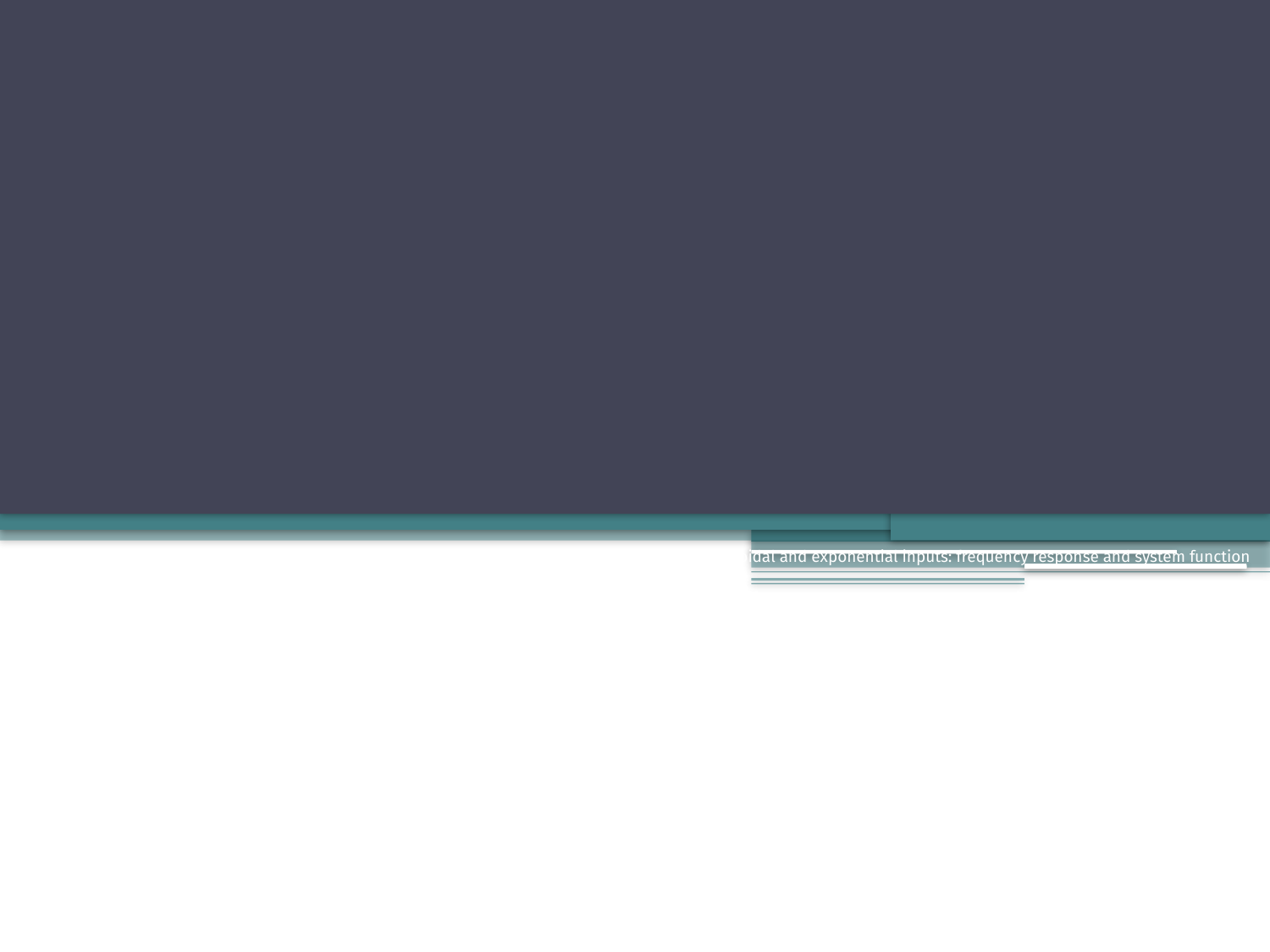

# Lecture 16: Introduction to Linear time-invariant filters; response of FIR filters to sinusoidal and exponential inputs: frequency response and system function Sections 4.2.2, 4.3, 4.4.1, 4.4.3 Sections 2.2.3, 2.3